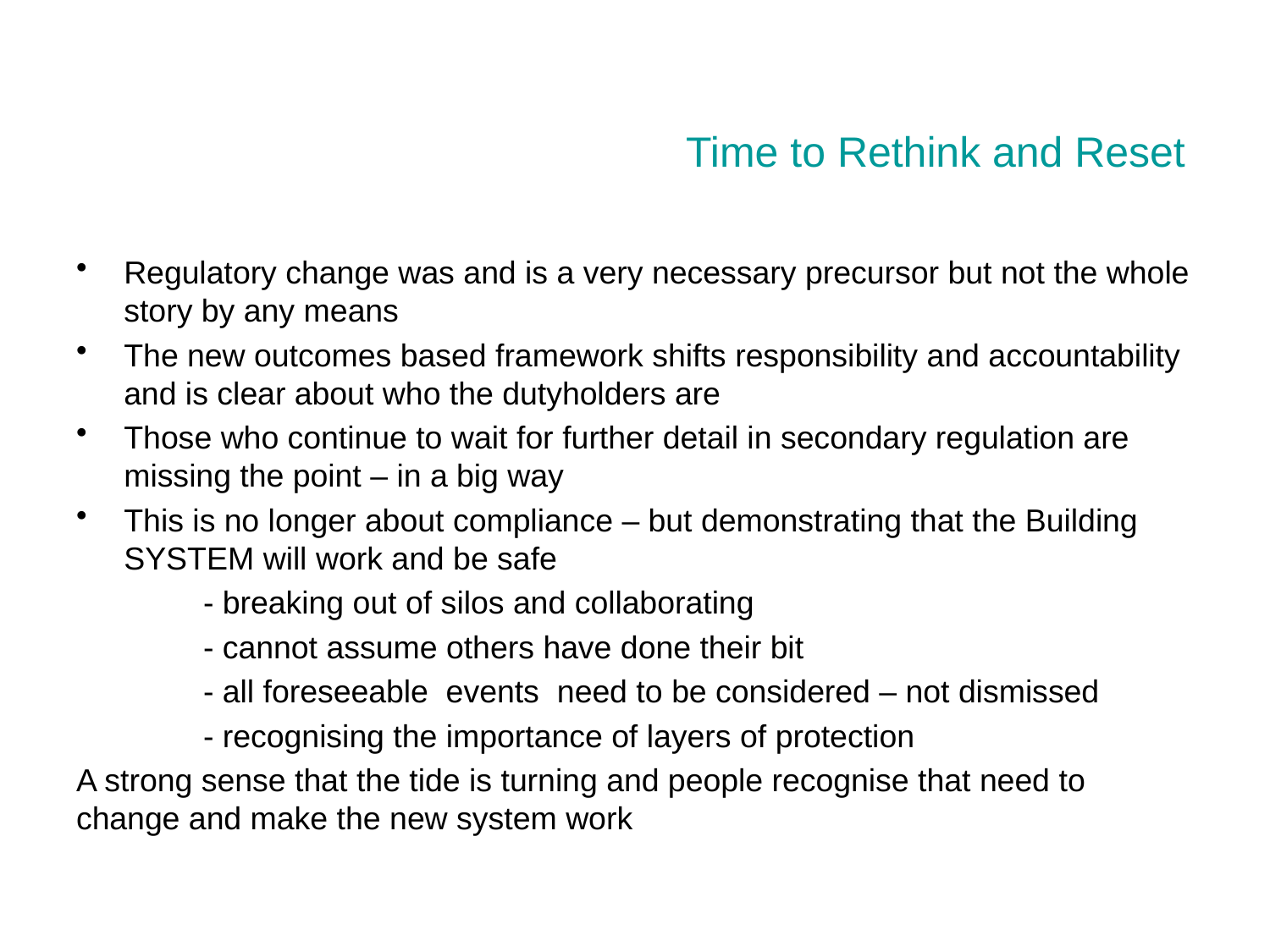

# Time to Rethink and Reset
Regulatory change was and is a very necessary precursor but not the whole story by any means
The new outcomes based framework shifts responsibility and accountability and is clear about who the dutyholders are
Those who continue to wait for further detail in secondary regulation are missing the point – in a big way
This is no longer about compliance – but demonstrating that the Building SYSTEM will work and be safe
	- breaking out of silos and collaborating
	- cannot assume others have done their bit
	- all foreseeable  events  need to be considered – not dismissed
	- recognising the importance of layers of protection
A strong sense that the tide is turning and people recognise that need to change and make the new system work